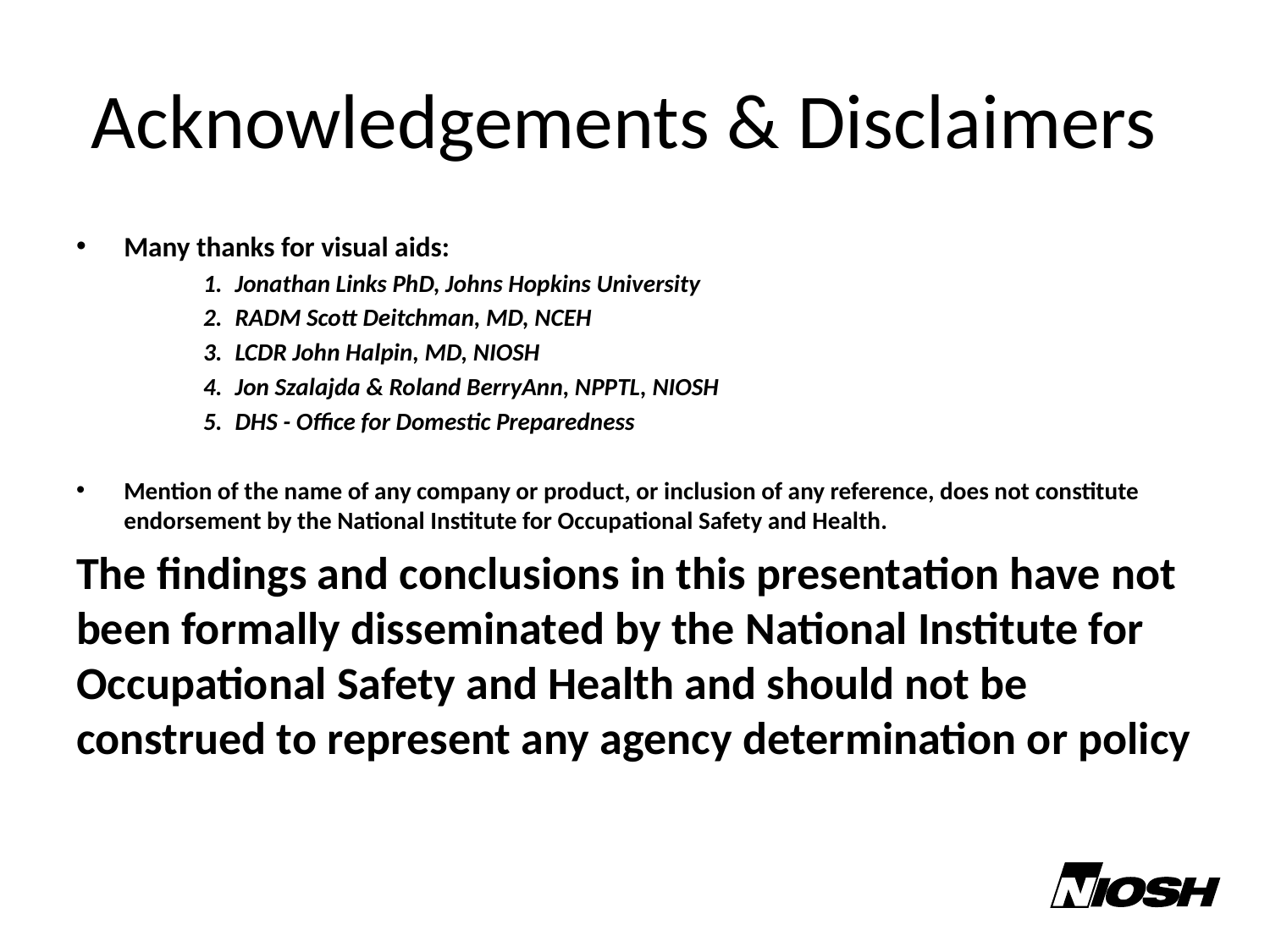

# Acknowledgements & Disclaimers
Many thanks for visual aids:
Jonathan Links PhD, Johns Hopkins University
RADM Scott Deitchman, MD, NCEH
LCDR John Halpin, MD, NIOSH
Jon Szalajda & Roland BerryAnn, NPPTL, NIOSH
DHS - Office for Domestic Preparedness

Mention of the name of any company or product, or inclusion of any reference, does not constitute endorsement by the National Institute for Occupational Safety and Health.
The findings and conclusions in this presentation have not been formally disseminated by the National Institute for Occupational Safety and Health and should not be construed to represent any agency determination or policy